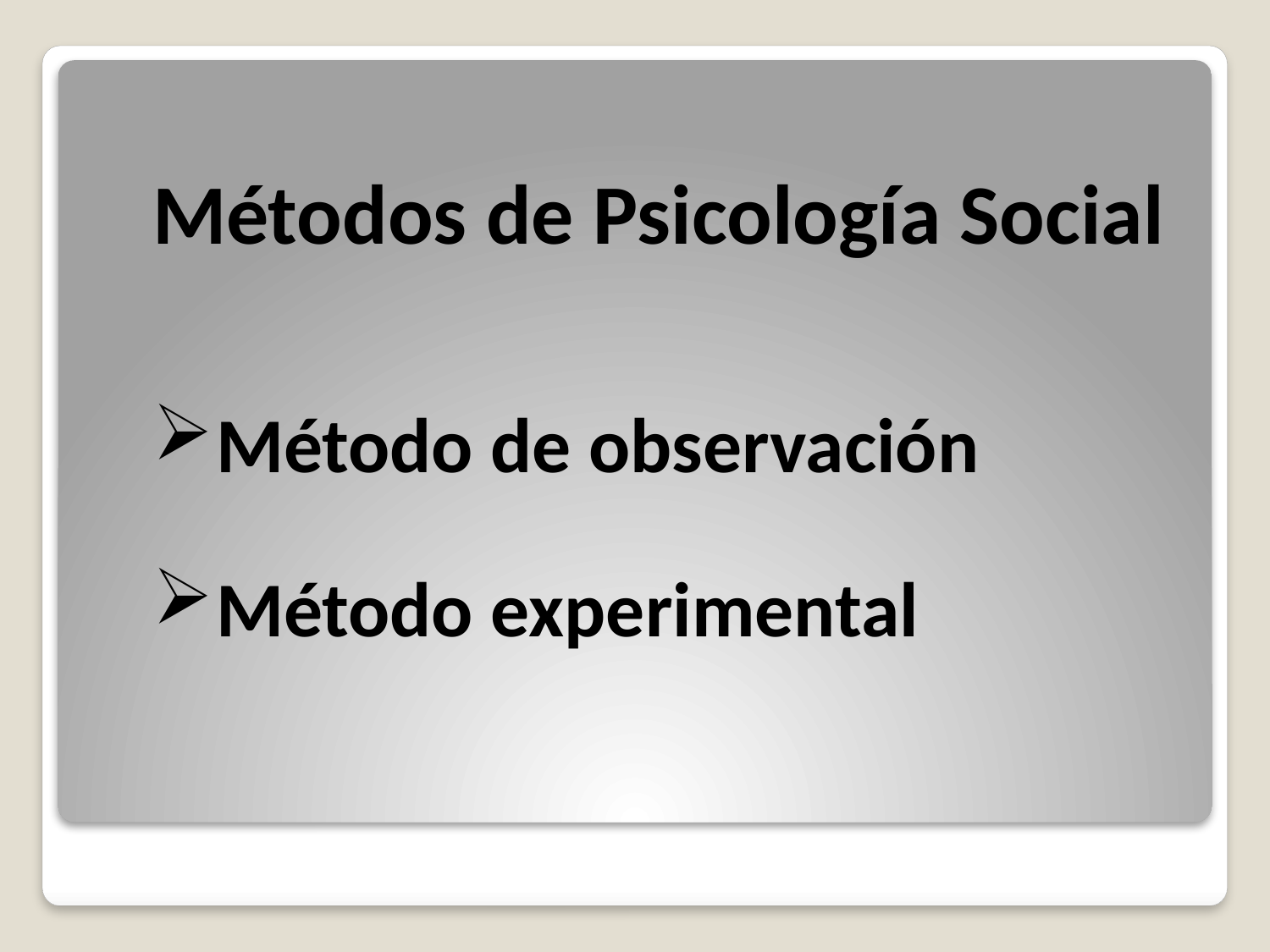

Métodos de Psicología Social

Método de observación

Método experimental